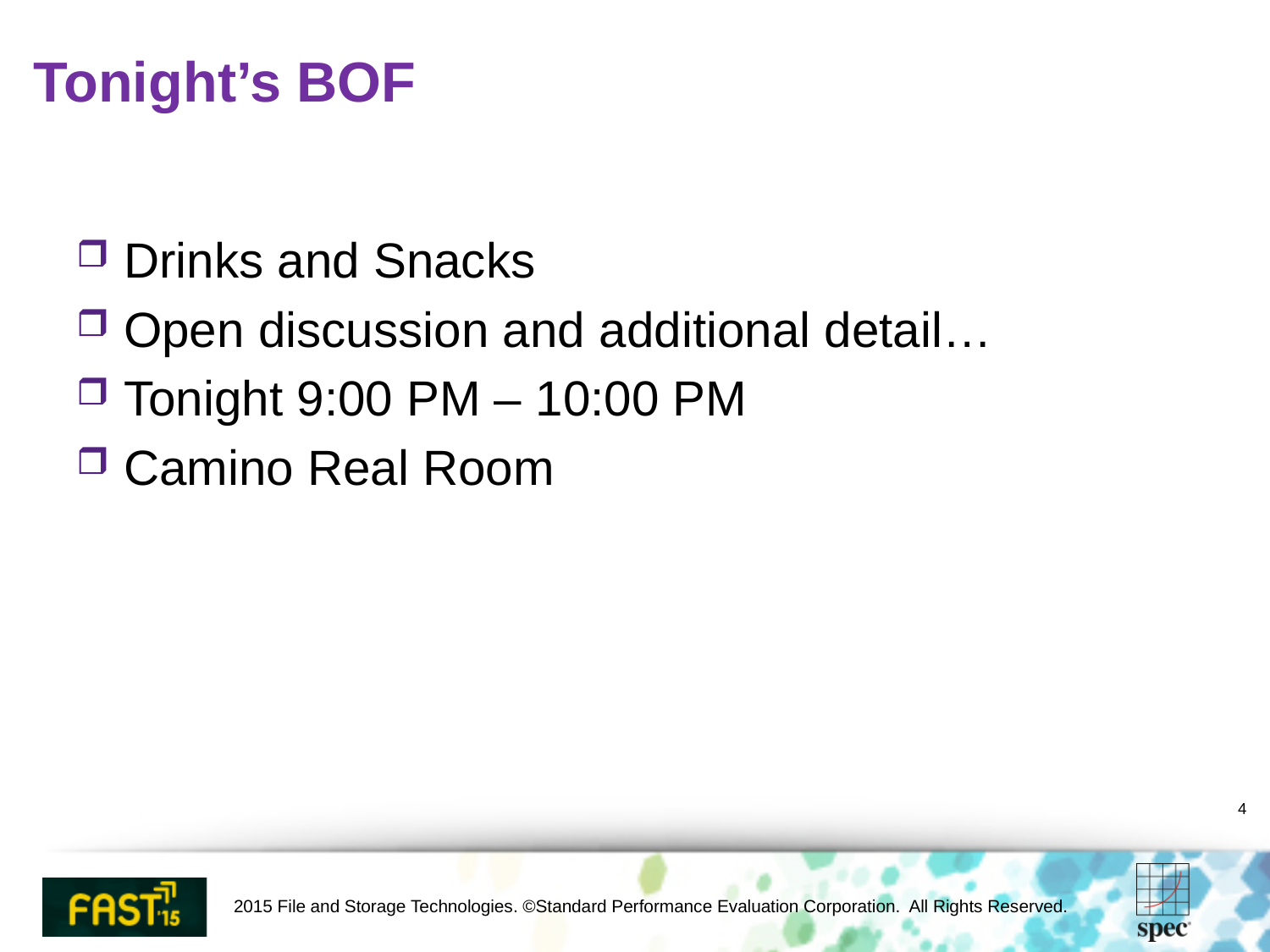

# Tonight’s BOF
Drinks and Snacks
Open discussion and additional detail…
Tonight 9:00 PM – 10:00 PM
Camino Real Room
4